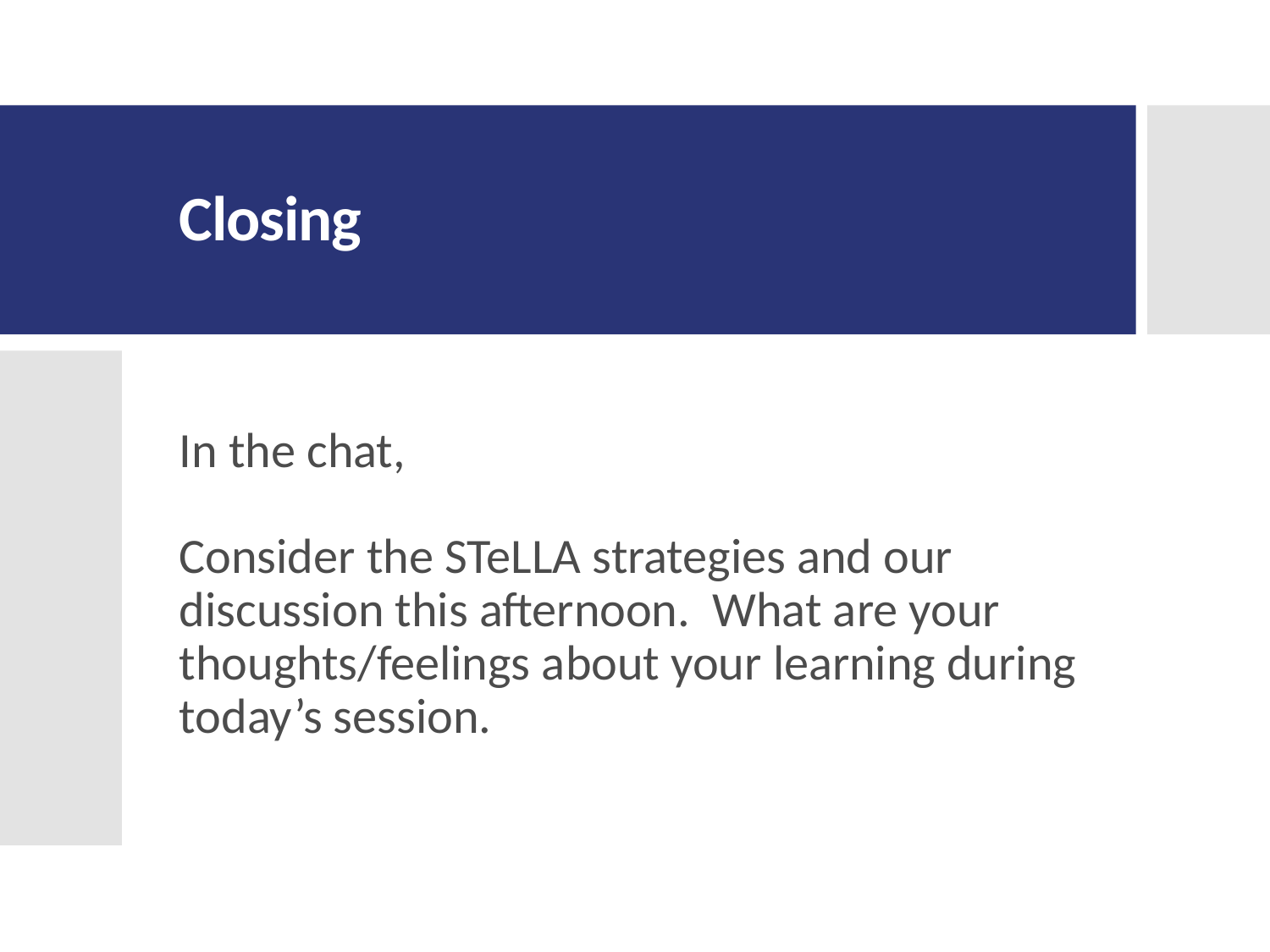

# Closing

In the chat, ​

Consider the STeLLA strategies and our discussion this afternoon.  What are your thoughts/feelings about your learning during today’s session.